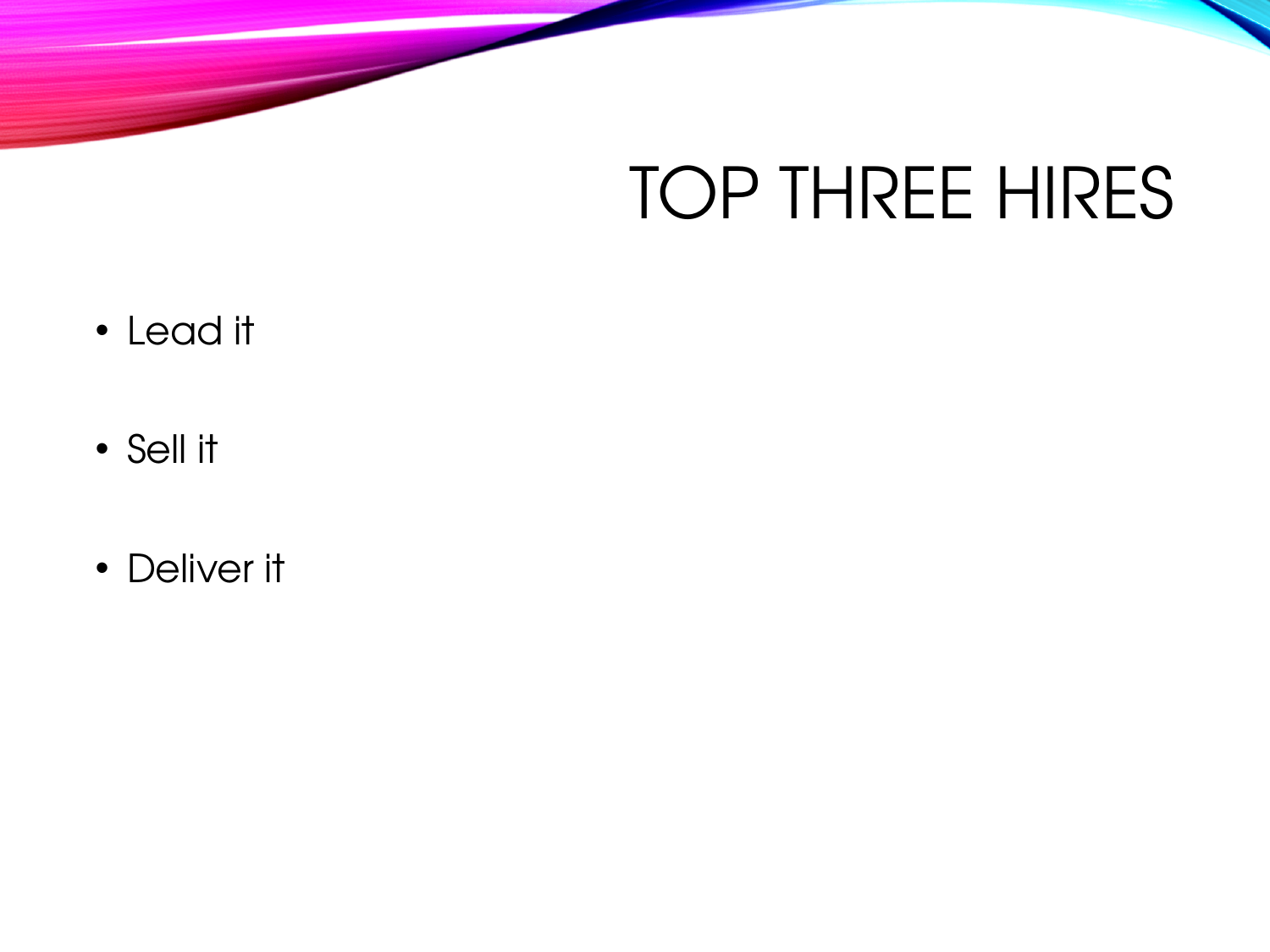

# Top three hires
Lead it

Sell it

Deliver it